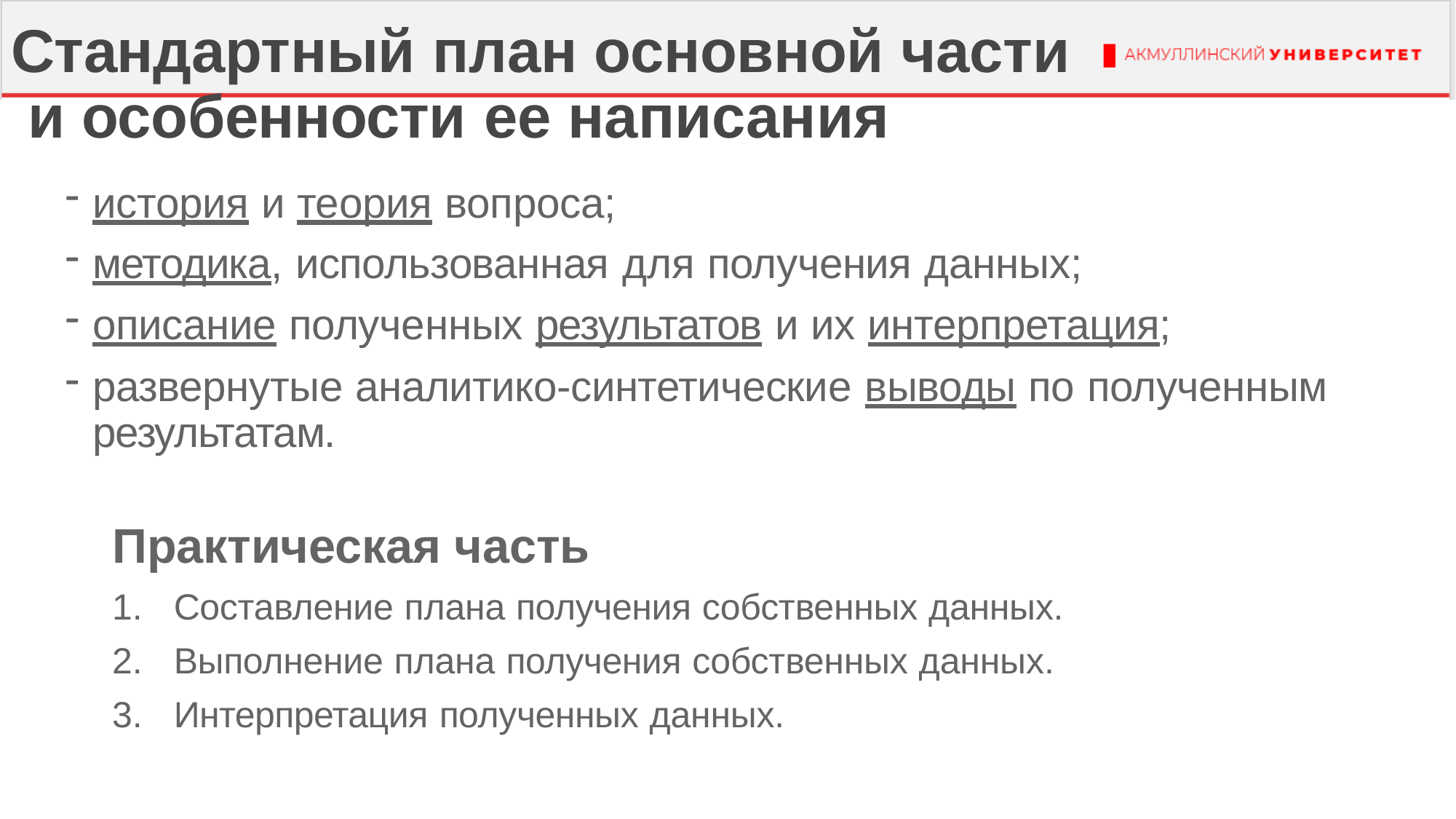

# Стандартный план основной части  и особенности ее написания
история и теория вопроса;
методика, использованная для получения данных;
описание полученных результатов и их интерпретация;
развернутые аналитико-синтетические выводы по полученным  результатам.
Практическая часть
Составление плана получения собственных данных.
Выполнение плана получения собственных данных.
Интерпретация полученных данных.